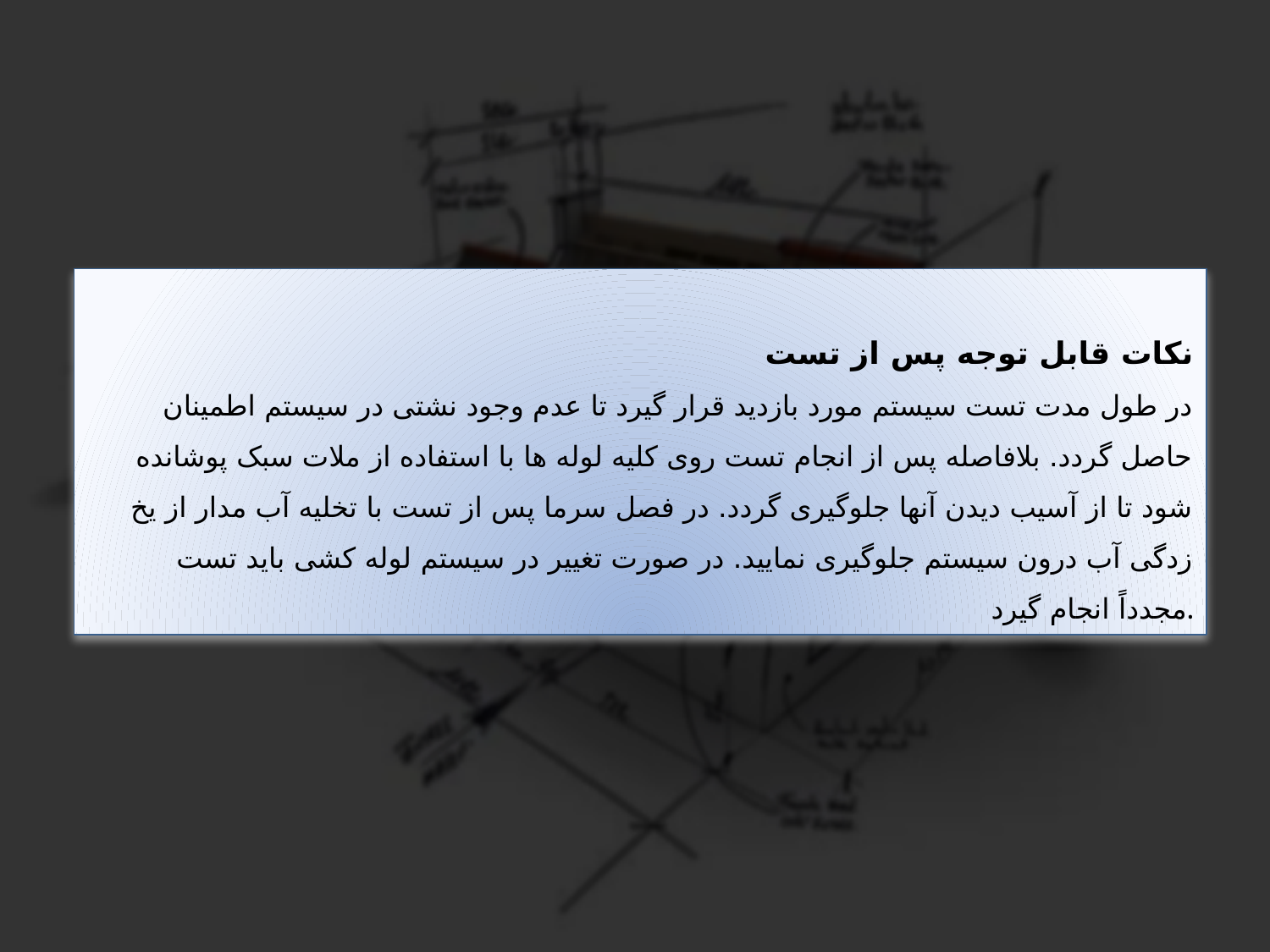

نکات قابل توجه پس از تست
در طول مدت تست سیستم مورد بازدید قرار گیرد تا عدم وجود نشتی در سیستم اطمینان حاصل گردد. بلافاصله پس از انجام تست روی کلیه لوله ها با استفاده از ملات سبک پوشانده شود تا از آسیب دیدن آنها جلوگیری گردد. در فصل سرما پس از تست با تخلیه آب مدار از یخ زدگی آب درون سیستم جلوگیری نمایید. در صورت تغییر در سیستم لوله کشی باید تست مجدداً انجام گیرد.